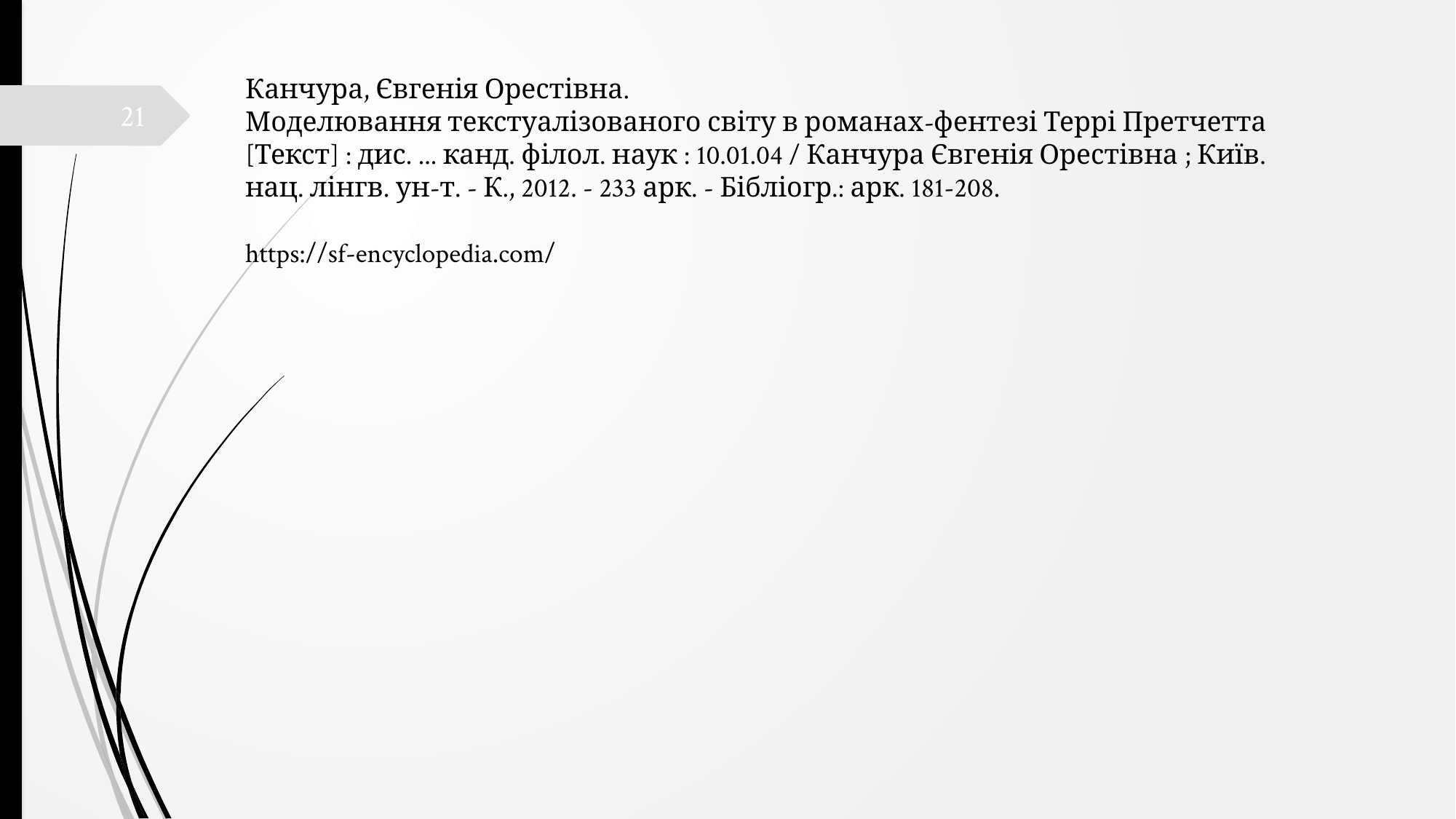

Канчура, Євгенія Орестівна.
Моделювання текстуалізованого світу в романах-фентезі Террі Претчетта [Текст] : дис. ... канд. філол. наук : 10.01.04 / Канчура Євгенія Орестівна ; Київ. нац. лінгв. ун-т. - К., 2012. - 233 арк. - Бібліогр.: арк. 181-208.

https://sf-encyclopedia.com/
21